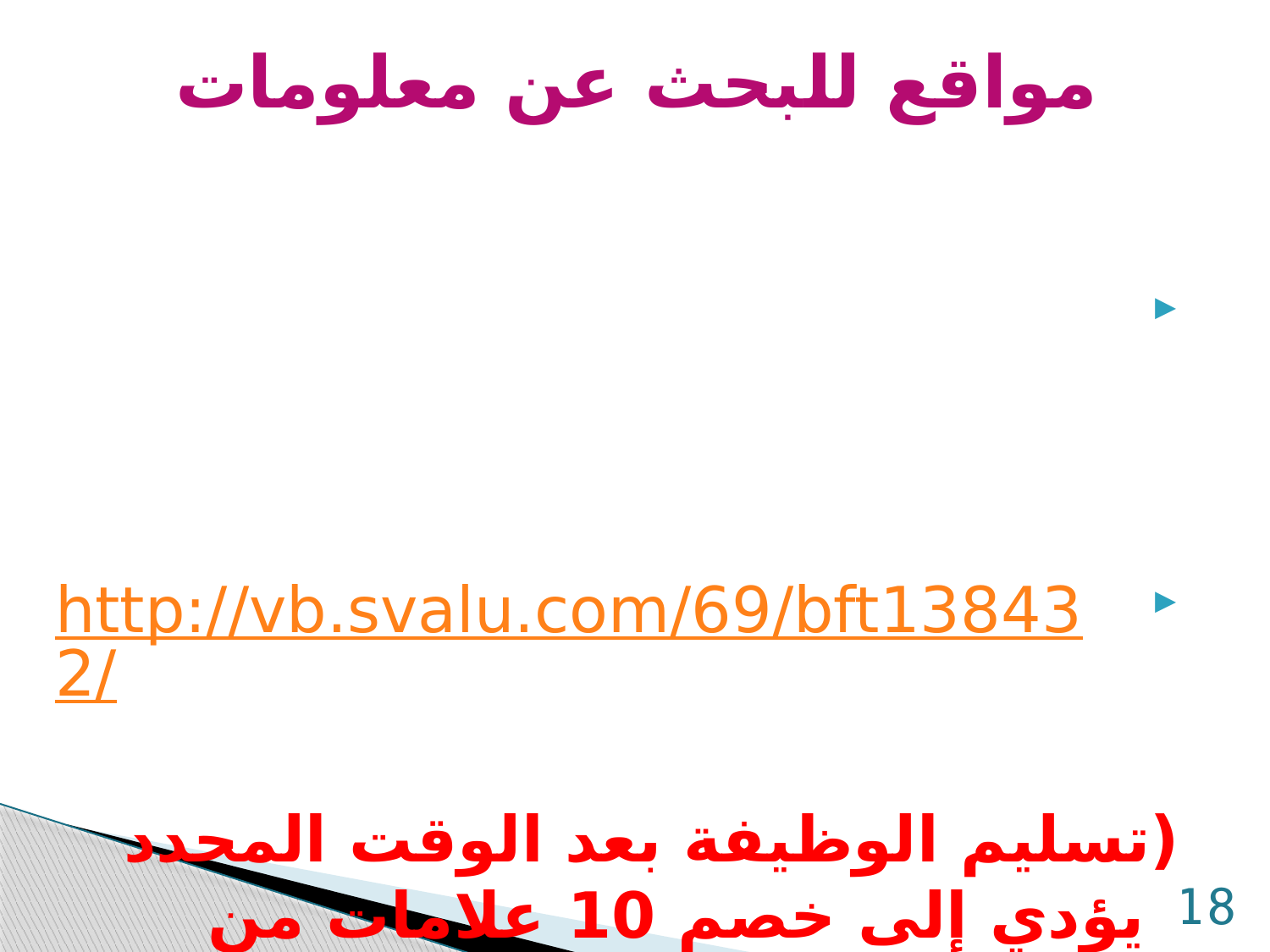

# مواقع للبحث عن معلومات

http://www.mkm-haifa.co.il/schools/almotnbi/atar2003/afaf/gehaz_3d.htm

http://vb.svalu.com/69/bft138432/

(تسليم الوظيفة بعد الوقت المحدد يؤدي إلى خصم 10 علامات من الوظيفة).

18